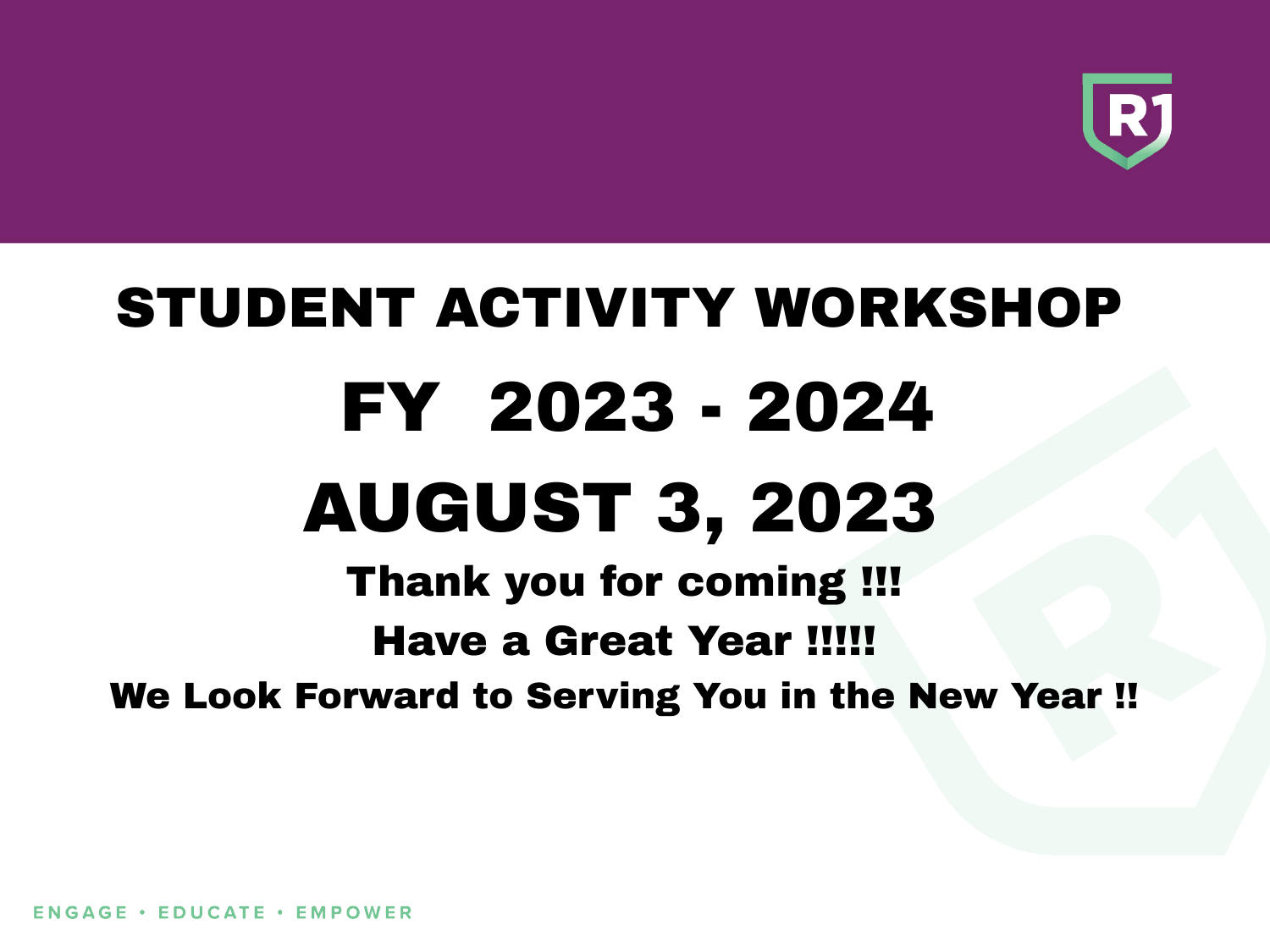

STUDENT ACTIVITY WORKSHOP
 FY  2023 - 2024
AUGUST 3, 2023
Thank you for coming !!!
Have a Great Year !!!!!
We Look Forward to Serving You in the New Year !!